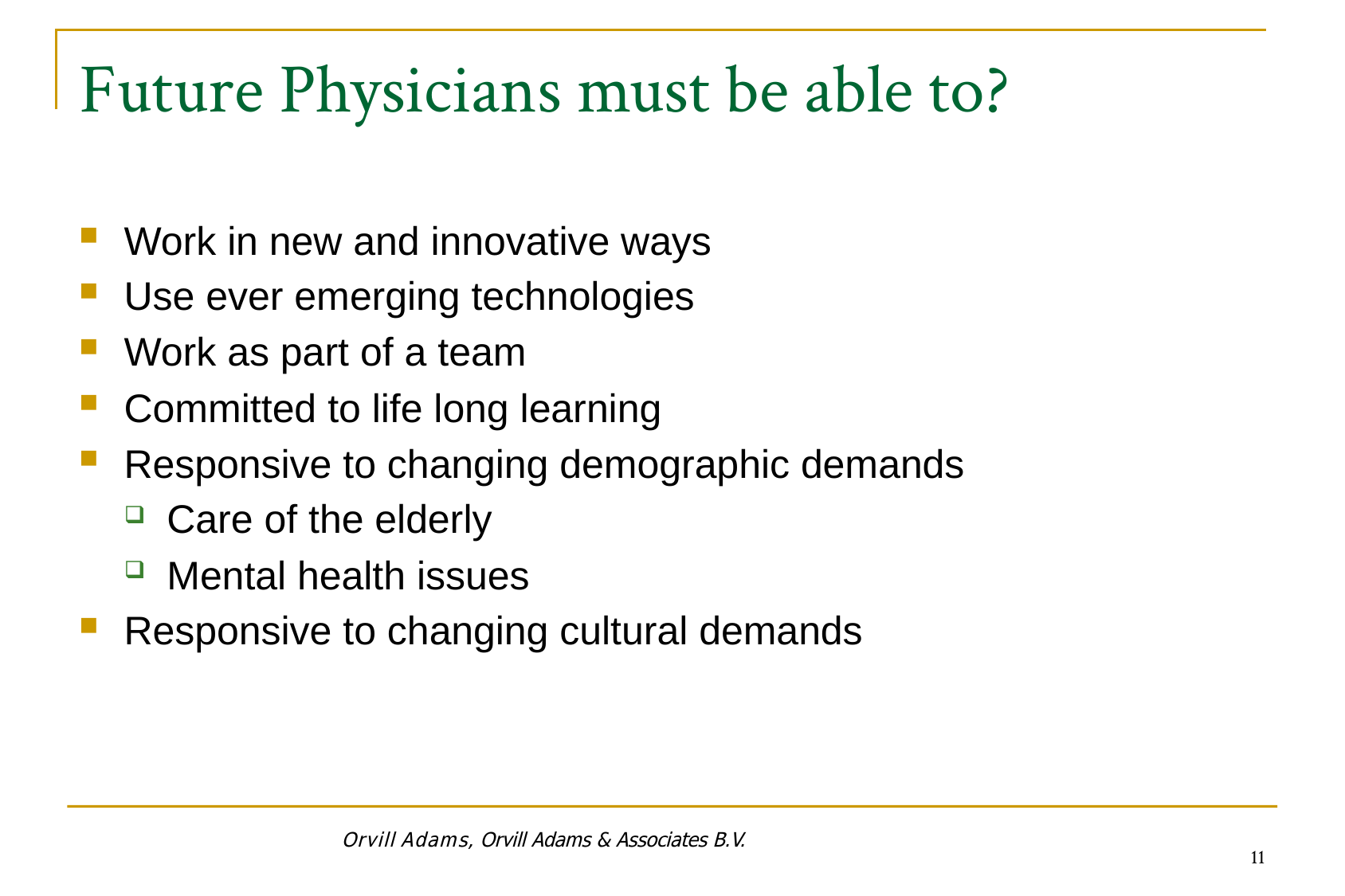

# Future Physicians must be able to?
Work in new and innovative ways
Use ever emerging technologies
Work as part of a team
Committed to life long learning
Responsive to changing demographic demands
Care of the elderly
Mental health issues
Responsive to changing cultural demands
11